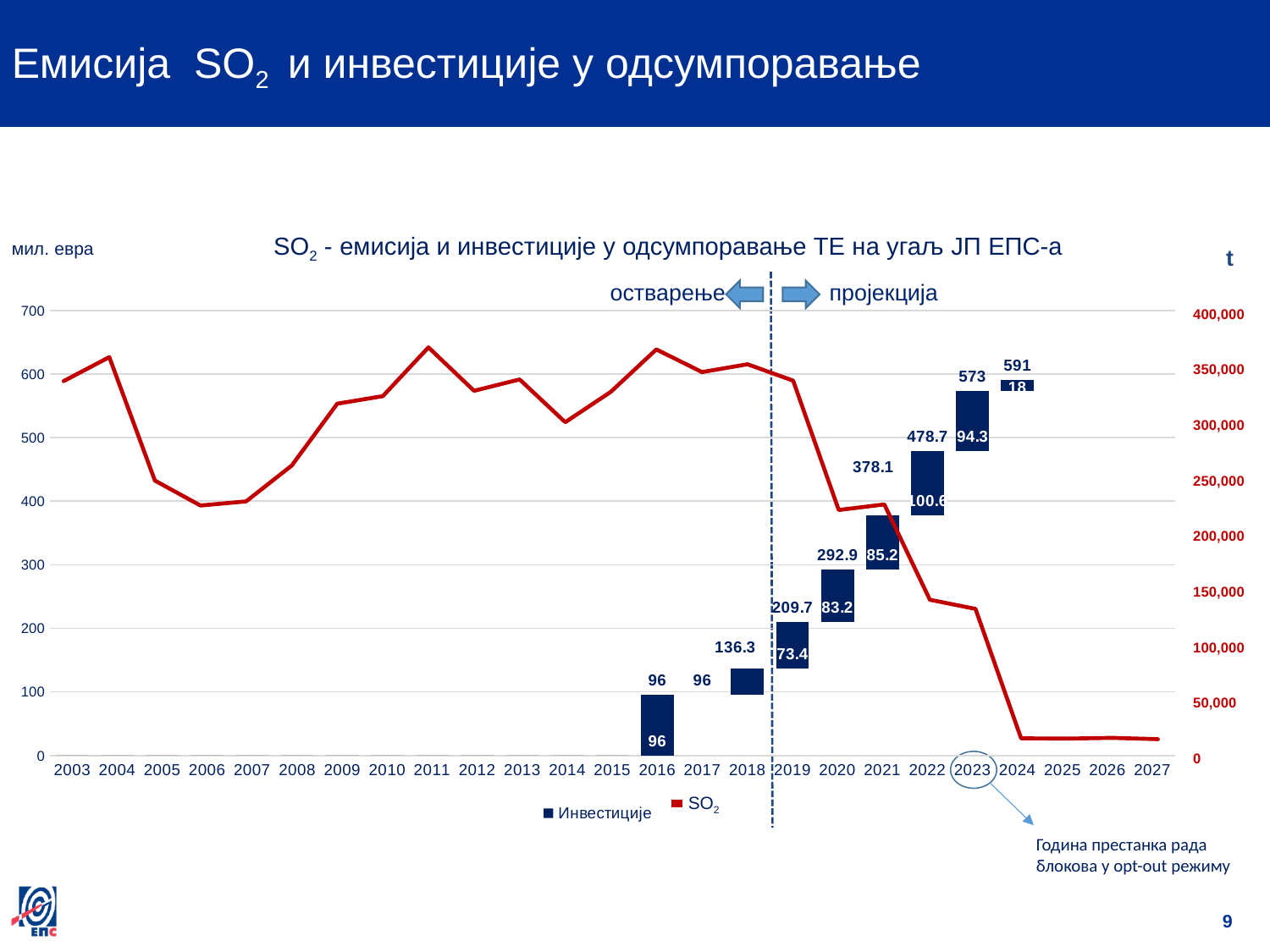

Емисија  SO2  и инвестиције у одсумпоравање

мил. евра
SO2 - емисија и инвестиције у одсумпоравање ТЕ на угаљ ЈП ЕПС-а

### Chart

| Category |  | Инвестиције |  |
|---|---|---|---|
| 2003 | 0.0 | 0.0 | 0.0 |
| 2004 | 0.0 | 0.0 | 0.0 |
| 2005 | 0.0 | 0.0 | 0.0 |
| 2006 | 0.0 | 0.0 | 0.0 |
| 2007 | 0.0 | 0.0 | 0.0 |
| 2008 | 0.0 | 0.0 | 0.0 |
| 2009 | 0.0 | 0.0 | 0.0 |
| 2010 | 0.0 | 0.0 | 0.0 |
| 2011 | 0.0 | 0.0 | 0.0 |
| 2012 | 0.0 | 0.0 | 0.0 |
| 2013 | 0.0 | 0.0 | 0.0 |
| 2014 | 0.0 | 0.0 | 0.0 |
| 2015 | 0.0 | 0.0 | 0.0 |
| 2016 | 0.0 | 96.0 | 96.0 |
| 2017 | 96.0 | 0.0 | 96.0 |
| 2018 | 96.0 | 40.3 | 136.3 |
| 2019 | 136.3 | 73.4 | 209.70000000000002 |
| 2020 | 209.70000000000002 | 83.19999999999999 | 292.9 |
| 2021 | 292.9 | 85.2 | 378.09999999999997 |
| 2022 | 378.09999999999997 | 100.6 | 478.69999999999993 |
| 2023 | 478.69999999999993 | 94.3 | 572.9999999999999 |
| 2024 | 572.9999999999999 | 18.0 | 590.9999999999999 |
| 2025 | 590.9999999999999 | 0.0 | 590.9999999999999 |
| 2026 | 590.9999999999999 | 0.0 | 590.9999999999999 |
| 2027 | 590.9999999999999 | 0.0 | 590.9999999999999 |
Година престанка рада блокова у opt-out режиму
остварење
пројекција

t

### Chart

| Category |  |  | SO2 |
|---|---|---|---|
| 2003 | 0.0 | 0.0 | 339595.36 |
| 2004 | 0.0 | 0.0 | 361155.0 |
| 2005 | 0.0 | 0.0 | 250013.0 |
| 2006 | 0.0 | 0.0 | 227602.0 |
| 2007 | 0.0 | 0.0 | 231330.0 |
| 2008 | 0.0 | 0.0 | 263543.0 |
| 2009 | 0.0 | 0.0 | 319252.0 |
| 2010 | 0.0 | 0.0 | 326020.0 |
| 2011 | 0.0 | 0.0 | 369924.8 |
| 2012 | 0.0 | 0.0 | 330855.0 |
| 2013 | 0.0 | 0.0 | 341058.0 |
| 2014 | 0.0 | 0.0 | 302542.0 |
| 2015 | 0.0 | 0.0 | 329930.09 |
| 2016 | 0.0 | 96.0 | 368069.0 |
| 2017 | 96.0 | 96.0 | 347695.0 |
| 2018 | 96.0 | 136.3 | 354726.103 |
| 2019 | 136.3 | 209.70000000000002 | 340000.0 |
| 2020 | 209.70000000000002 | 292.9 | 223591.37613599998 |
| 2021 | 292.9 | 378.09999999999997 | 228582.08706 |
| 2022 | 378.09999999999997 | 478.69999999999993 | 142731.59398212843 |
| 2023 | 478.69999999999993 | 572.9999999999999 | 134539.5592888191 |
| 2024 | 572.9999999999999 | 590.9999999999999 | 18079.24099427335 |
| 2025 | 590.9999999999999 | 590.9999999999999 | 17799.25983568009 |
| 2026 | 590.9999999999999 | 590.9999999999999 | 18457.24602655822 |
| 2027 | 590.9999999999999 | 590.9999999999999 | 17299.75978829775 |
SO2